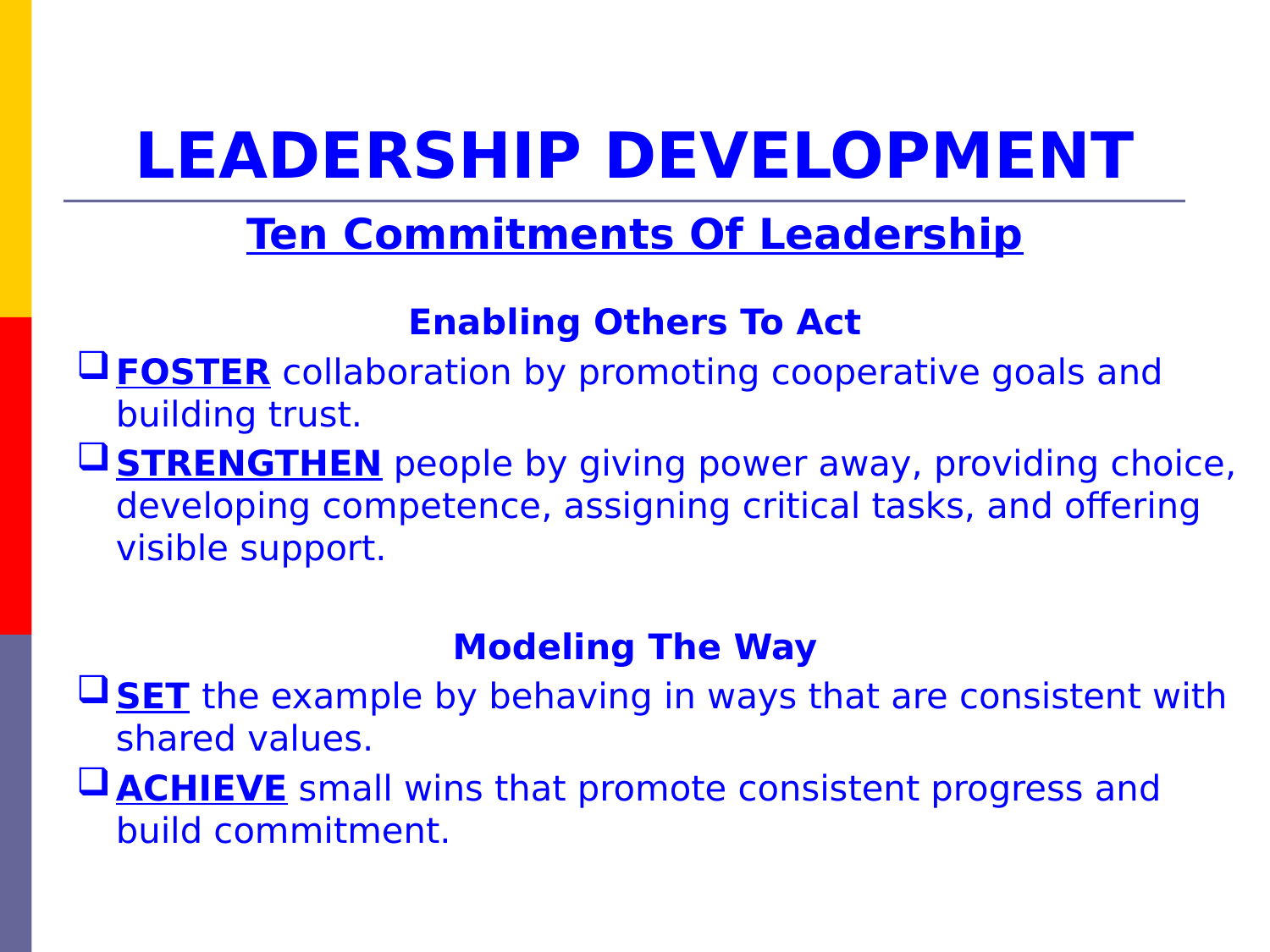

# LEADERSHIP DEVELOPMENT
Ten Commitments Of Leadership

Enabling Others To Act
FOSTER collaboration by promoting cooperative goals and building trust.
STRENGTHEN people by giving power away, providing choice, developing competence, assigning critical tasks, and offering visible support.

Modeling The Way
SET the example by behaving in ways that are consistent with shared values.
ACHIEVE small wins that promote consistent progress and build commitment.